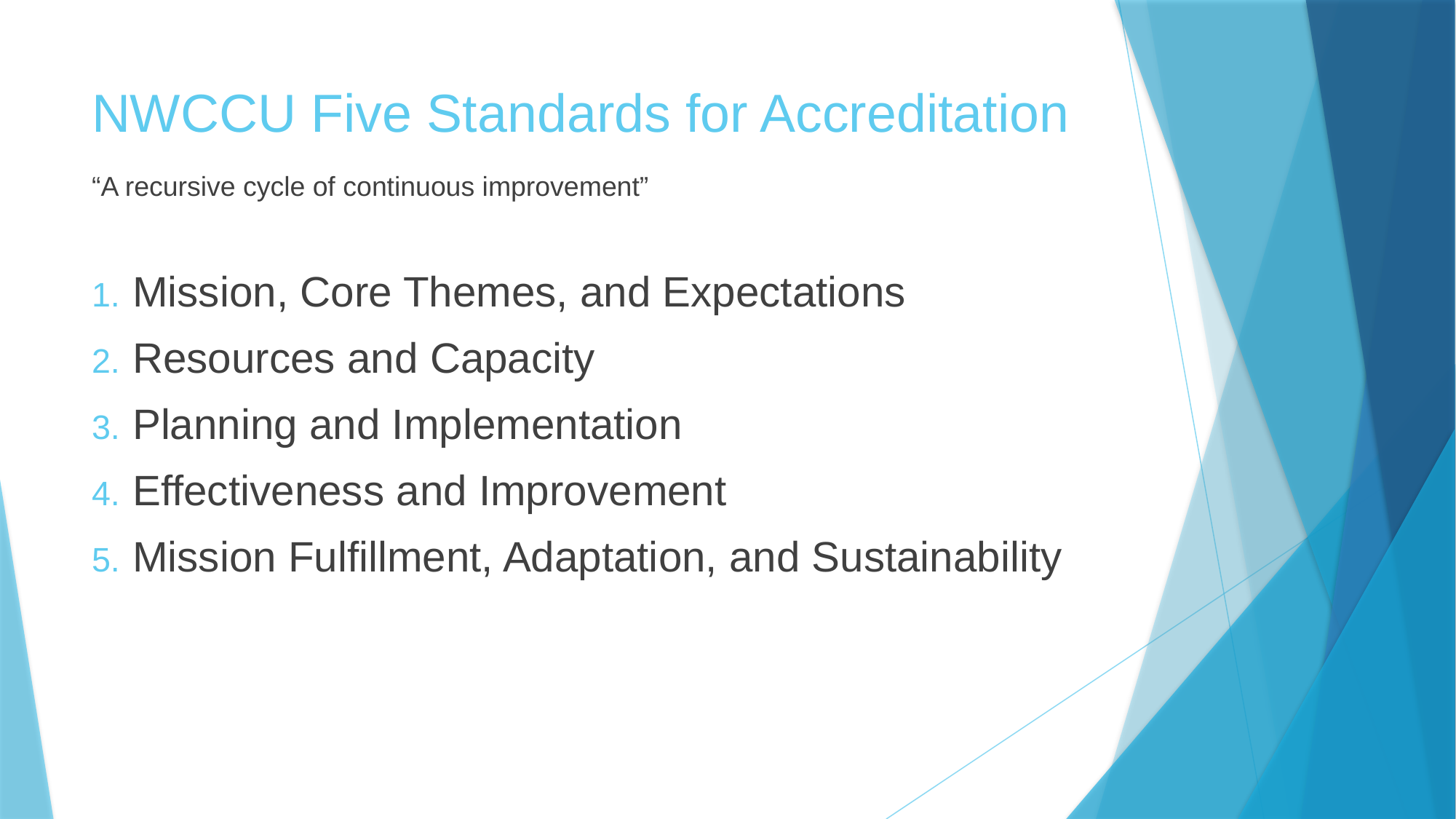

# NWCCU Five Standards for Accreditation
“A recursive cycle of continuous improvement”

Mission, Core Themes, and Expectations
Resources and Capacity
Planning and Implementation
Effectiveness and Improvement
Mission Fulfillment, Adaptation, and Sustainability